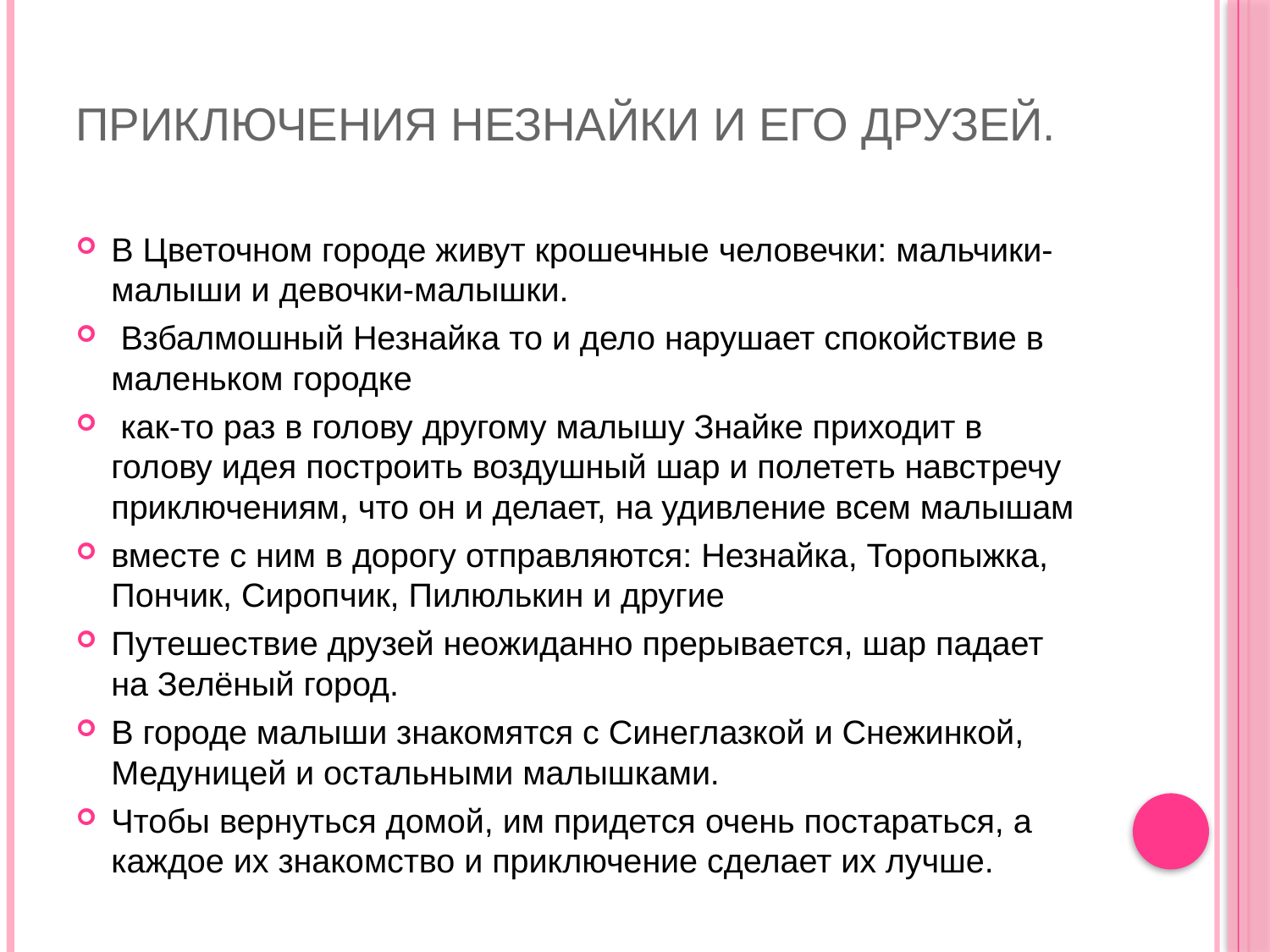

# Приключения Незнайки и его друзей.
В Цветочном городе живут крошечные человечки: мальчики-малыши и девочки-малышки.
 Взбалмошный Незнайка то и дело нарушает спокойствие в маленьком городке
 как-то раз в голову другому малышу Знайке приходит в голову идея построить воздушный шар и полететь навстречу приключениям, что он и делает, на удивление всем малышам
вместе с ним в дорогу отправляются: Незнайка, Торопыжка, Пончик, Сиропчик, Пилюлькин и другие
Путешествие друзей неожиданно прерывается, шар падает на Зелёный город.
В городе малыши знакомятся с Синеглазкой и Снежинкой, Медуницей и остальными малышками.
Чтобы вернуться домой, им придется очень постараться, а каждое их знакомство и приключение сделает их лучше.